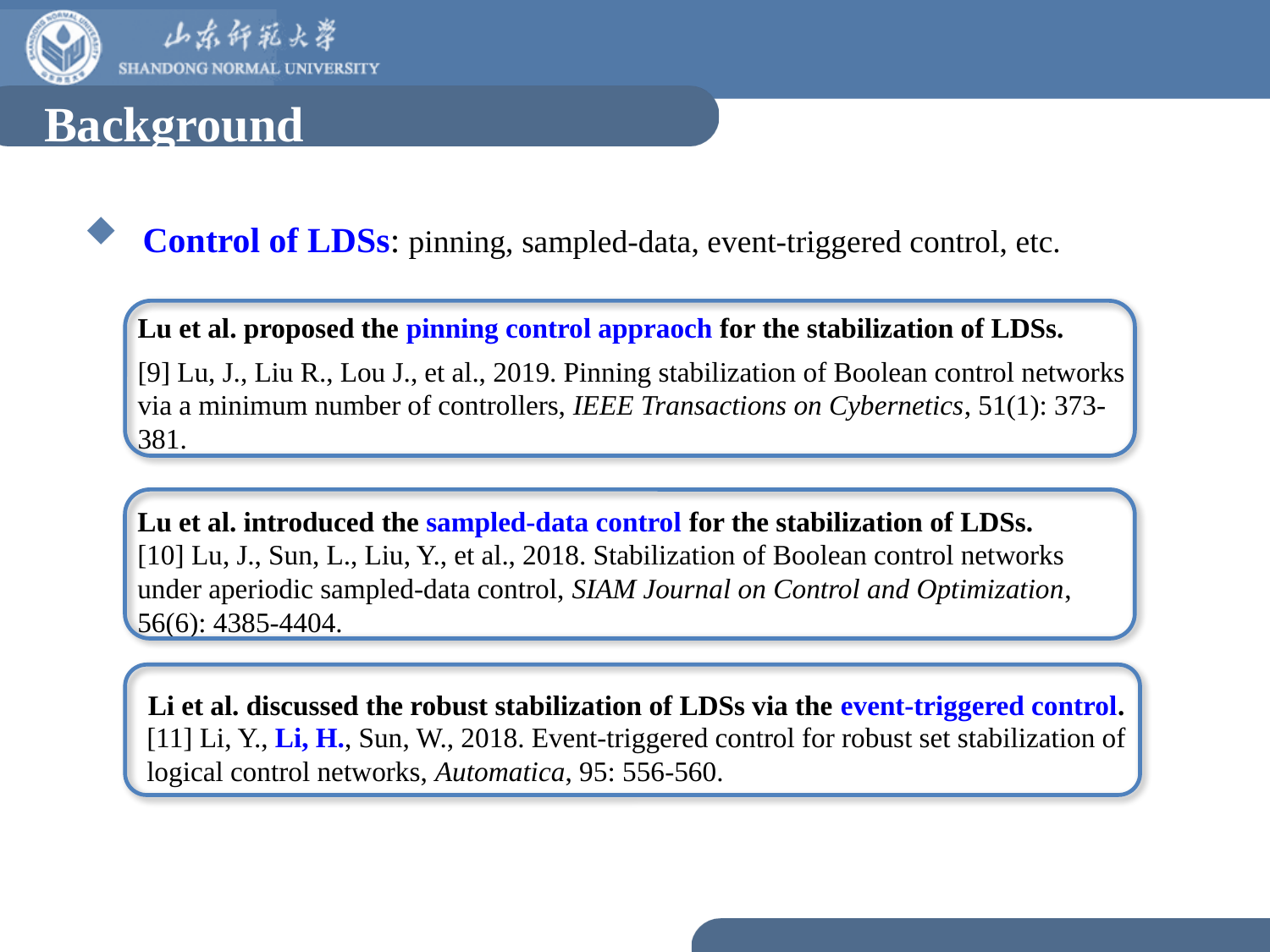

Background
 Control of LDSs: pinning, sampled-data, event-triggered control, etc.

Lu et al. proposed the pinning control appraoch for the stabilization of LDSs.
[9] Lu, J., Liu R., Lou J., et al., 2019. Pinning stabilization of Boolean control networks via a minimum number of controllers, IEEE Transactions on Cybernetics, 51(1): 373-381.

Lu et al. introduced the sampled-data control for the stabilization of LDSs.
[10] Lu, J., Sun, L., Liu, Y., et al., 2018. Stabilization of Boolean control networks under aperiodic sampled-data control, SIAM Journal on Control and Optimization, 56(6): 4385-4404.

  Li et al. discussed the robust stabilization of LDSs via the event-triggered control.
[11] Li, Y., Li, H., Sun, W., 2018. Event-triggered control for robust set stabilization of logical control networks, Automatica, 95: 556-560.